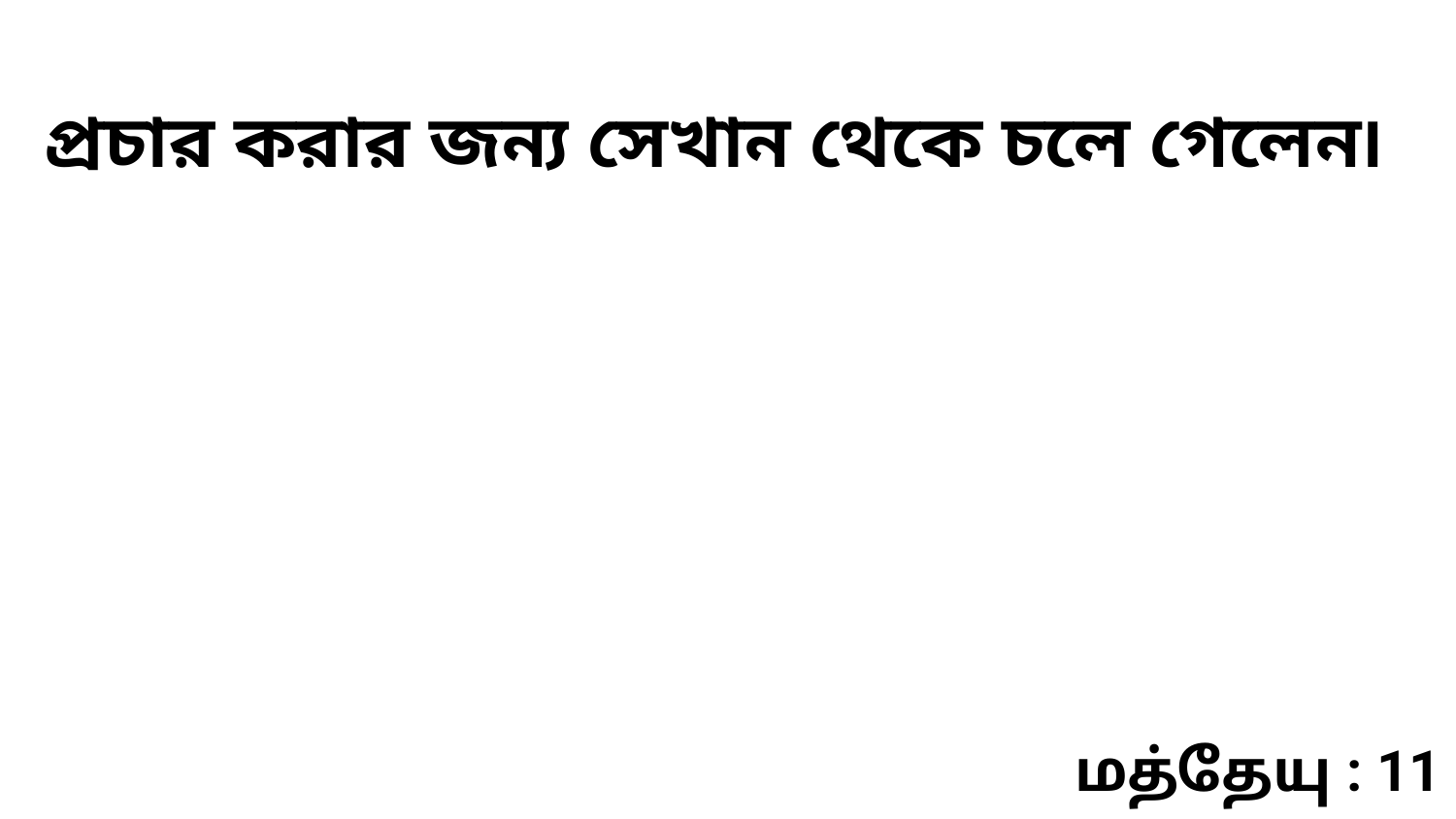

প্রচার করার জন্য সেখান থেকে চলে গেলেন৷
மத்தேயு : 11